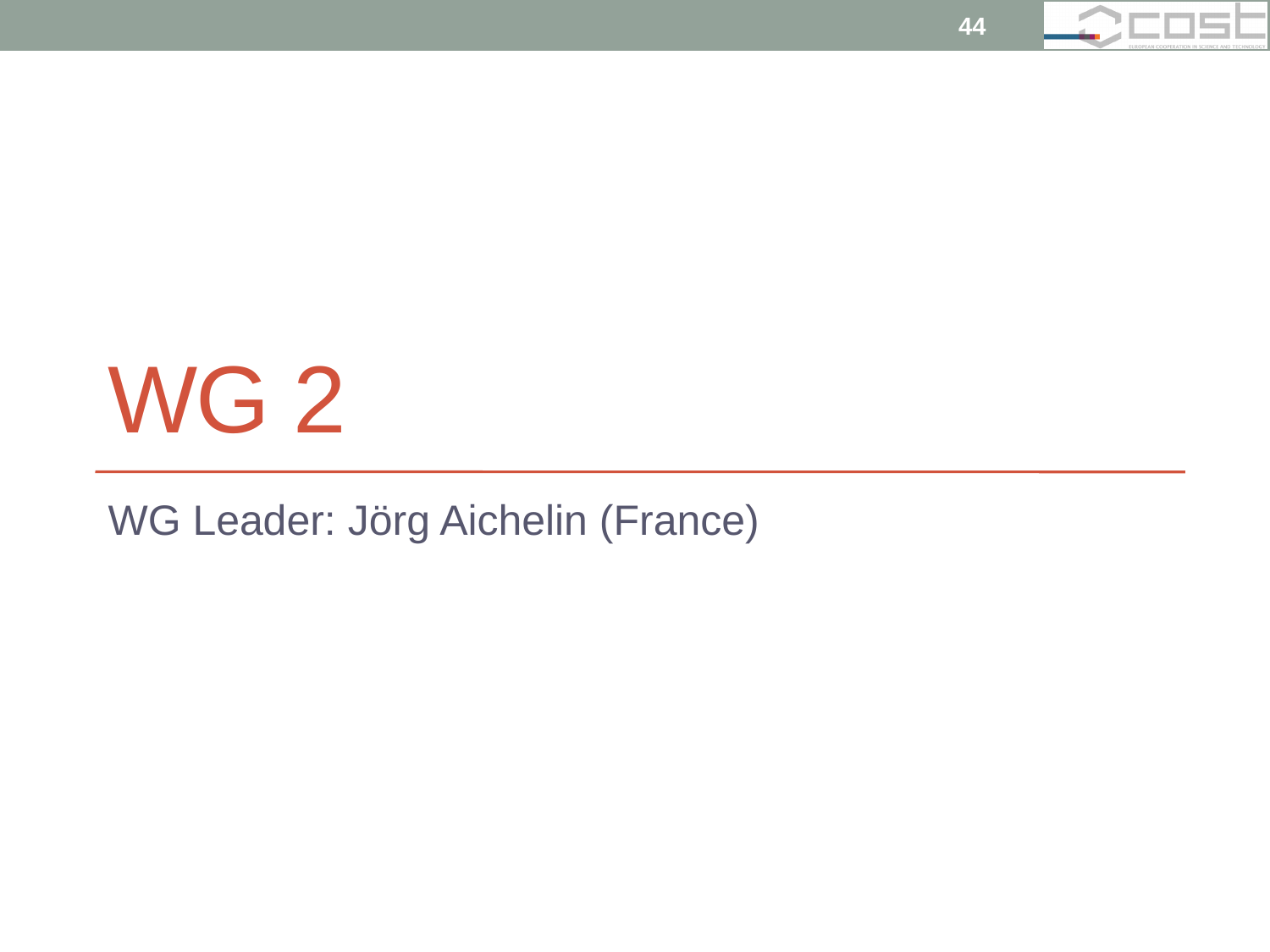

44
# WG 2
WG Leader: Jörg Aichelin (France)